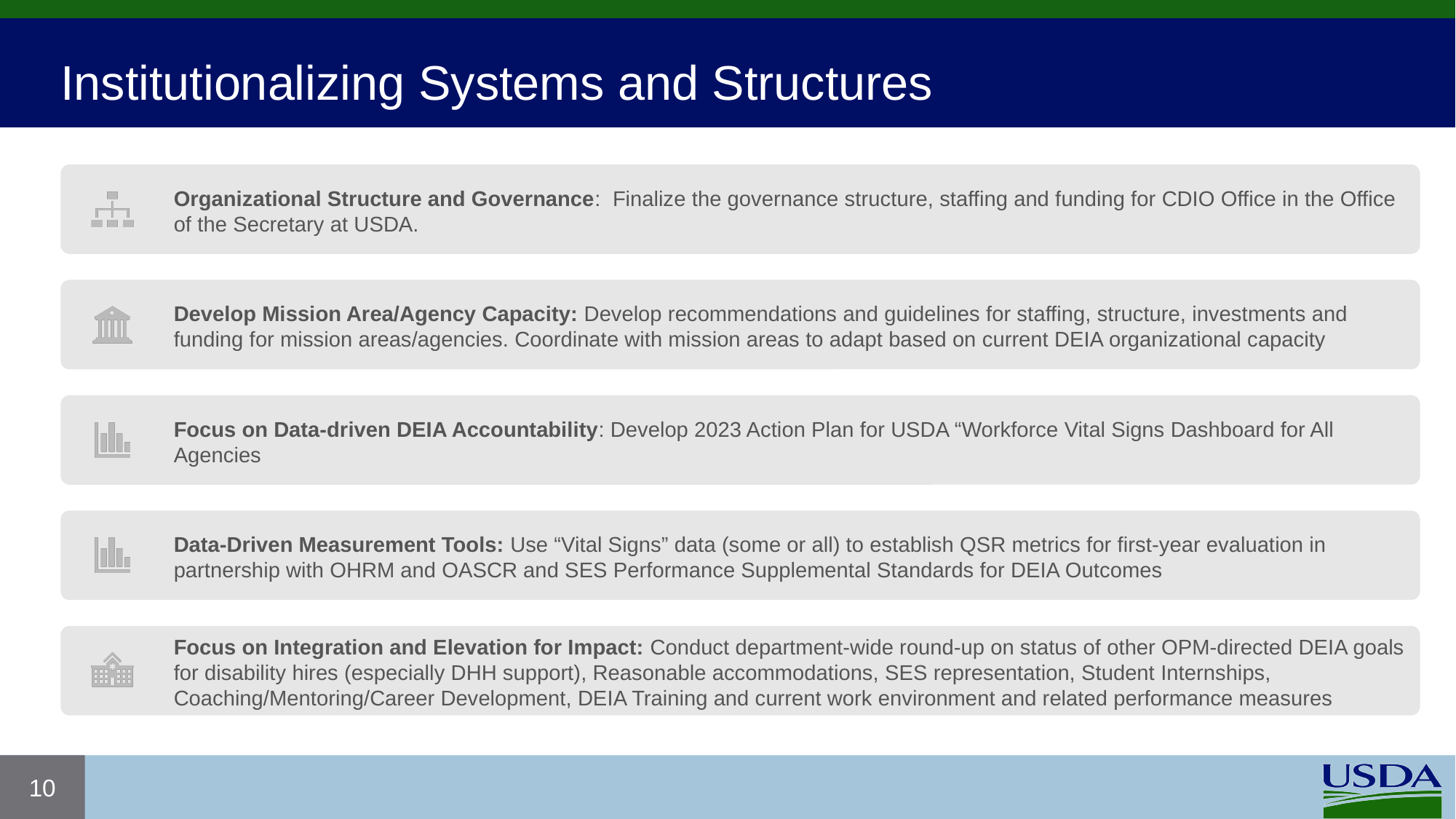

# Institutionalizing Systems and Structures
Organizational Structure and Governance:  Finalize the governance structure, staffing and funding for CDIO Office in the Office of the Secretary at USDA.
Develop Mission Area/Agency Capacity: Develop recommendations and guidelines for staffing, structure, investments and funding for mission areas/agencies. Coordinate with mission areas to adapt based on current DEIA organizational capacity
Focus on Data-driven DEIA Accountability: Develop 2023 Action Plan for USDA “Workforce Vital Signs Dashboard for All Agencies
Data-Driven Measurement Tools: Use “Vital Signs” data (some or all) to establish QSR metrics for first-year evaluation in partnership with OHRM and OASCR and SES Performance Supplemental Standards for DEIA Outcomes
Focus on Integration and Elevation for Impact: Conduct department-wide round-up on status of other OPM-directed DEIA goals for disability hires (especially DHH support), Reasonable accommodations, SES representation, Student Internships, Coaching/Mentoring/Career Development, DEIA Training and current work environment and related performance measures
10